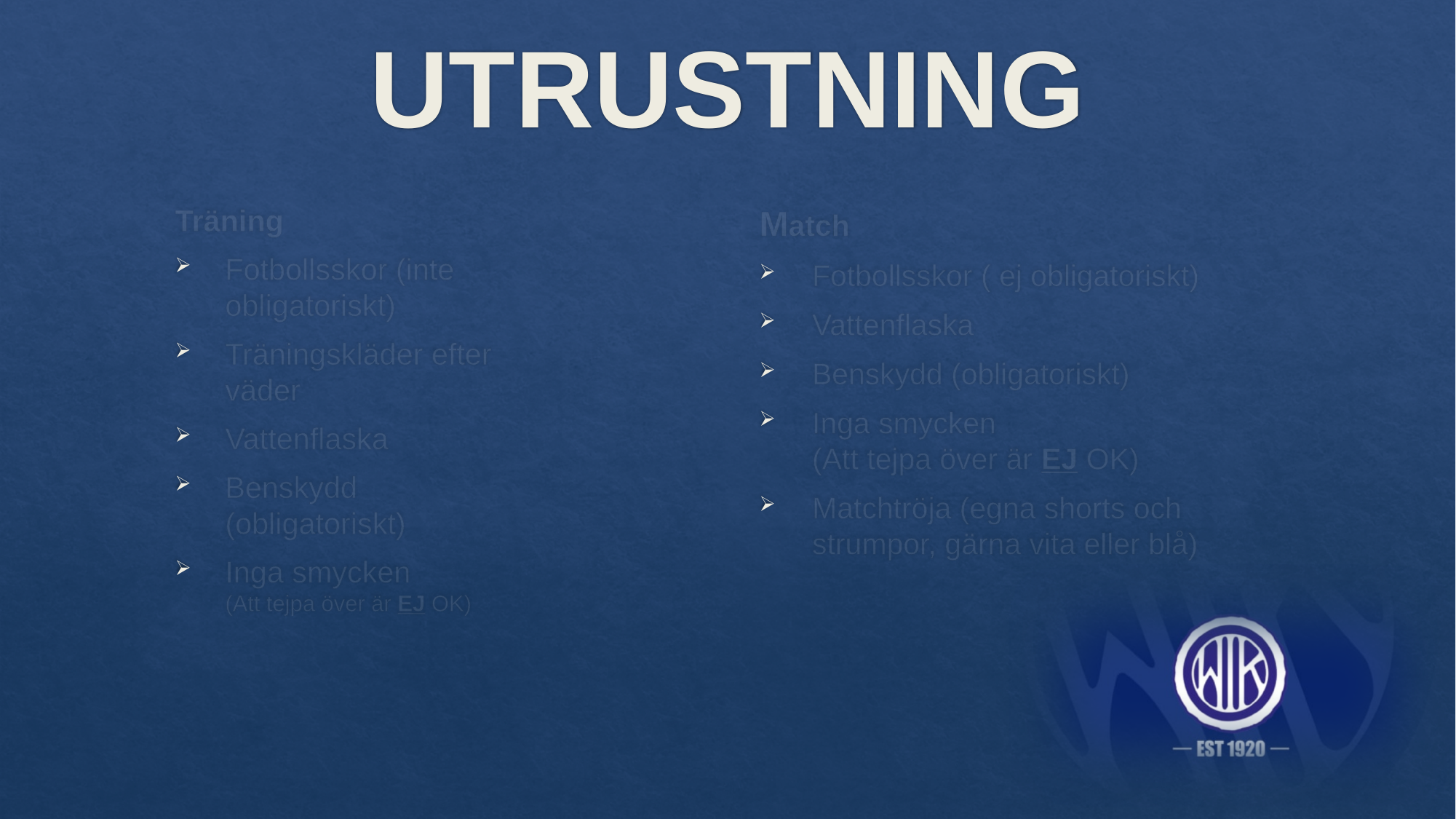

# UTRUSTNING
Träning
Fotbollsskor (inte obligatoriskt)
Träningskläder efter väder
Vattenflaska
Benskydd (obligatoriskt)
Inga smycken
(Att tejpa över är EJ OK)

Match
Fotbollsskor ( ej obligatoriskt)
Vattenflaska
Benskydd (obligatoriskt)
Inga smycken
(Att tejpa över är EJ OK)
Matchtröja (egna shorts och strumpor, gärna vita eller blå)